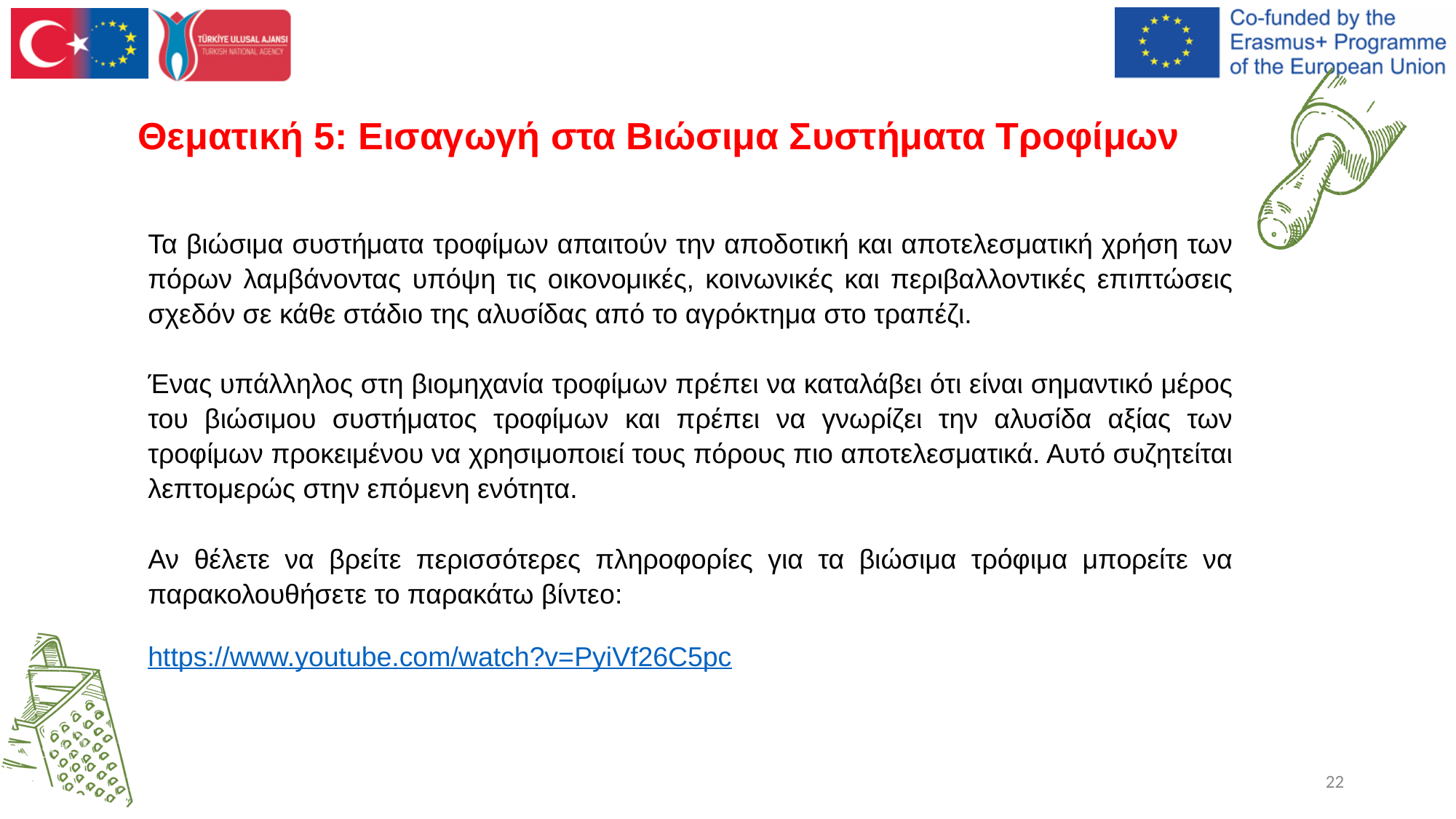

# Θεματική 5: Εισαγωγή στα Βιώσιμα Συστήματα Τροφίμων
Τα βιώσιμα συστήματα τροφίμων απαιτούν την αποδοτική και αποτελεσματική χρήση των πόρων λαμβάνοντας υπόψη τις οικονομικές, κοινωνικές και περιβαλλοντικές επιπτώσεις σχεδόν σε κάθε στάδιο της αλυσίδας από το αγρόκτημα στο τραπέζι.

Ένας υπάλληλος στη βιομηχανία τροφίμων πρέπει να καταλάβει ότι είναι σημαντικό μέρος του βιώσιμου συστήματος τροφίμων και πρέπει να γνωρίζει την αλυσίδα αξίας των τροφίμων προκειμένου να χρησιμοποιεί τους πόρους πιο αποτελεσματικά. Αυτό συζητείται λεπτομερώς στην επόμενη ενότητα.

Αν θέλετε να βρείτε περισσότερες πληροφορίες για τα βιώσιμα τρόφιμα μπορείτε να παρακολουθήσετε το παρακάτω βίντεο:
https://www.youtube.com/watch?v=PyiVf26C5pc

22